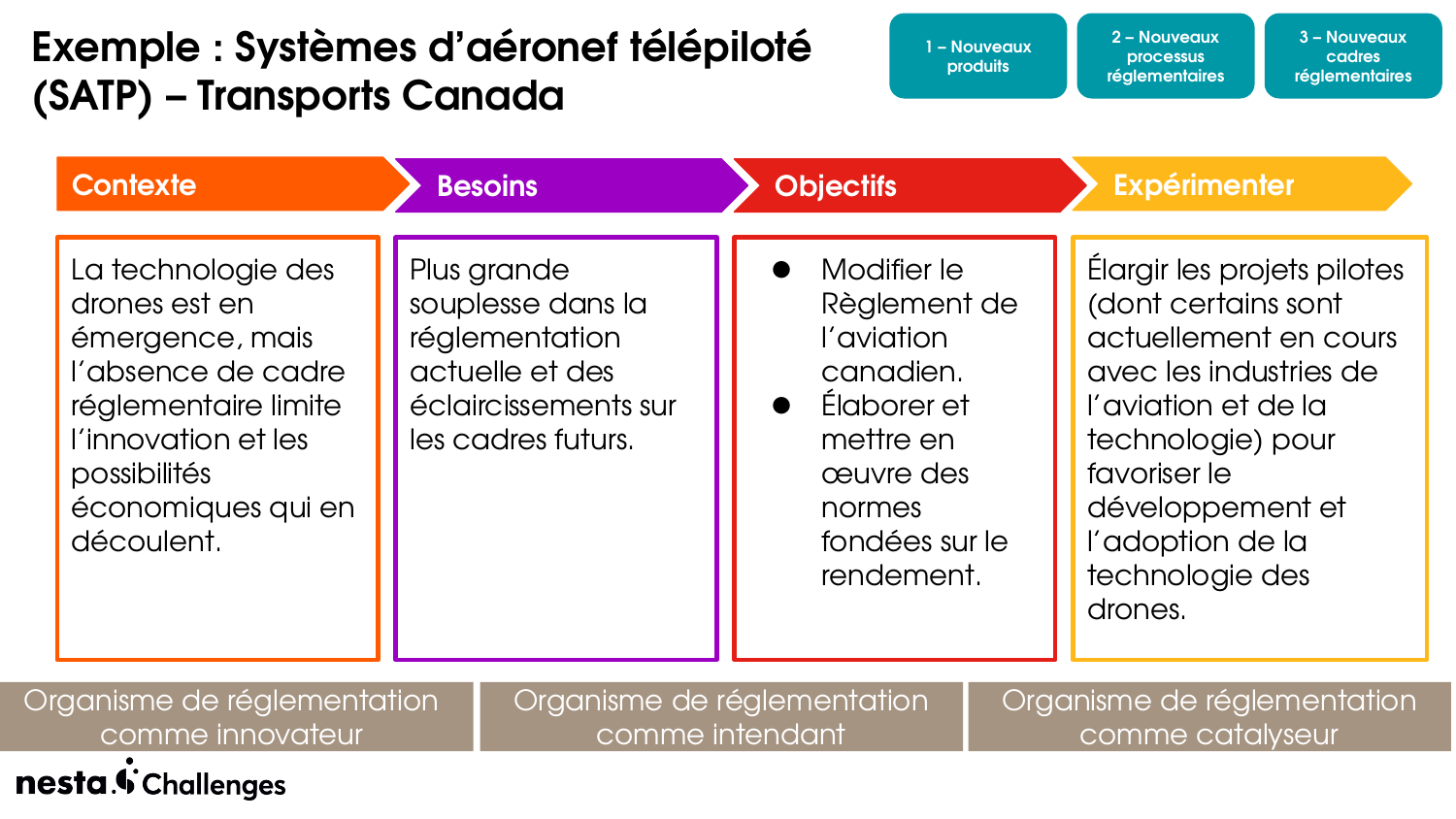

# Exemple : Systèmes d’aéronef télépiloté (SATP) – Transports Canada
1 – Nouveaux produits
2 – Nouveaux processus réglementaires
3 – Nouveaux cadres réglementaires
Contexte
Expérimenter
Besoins
Objectifs
La technologie des drones est en émergence, mais l’absence de cadre réglementaire limite l’innovation et les possibilités économiques qui en découlent.
Plus grande souplesse dans la réglementation actuelle et des éclaircissements sur les cadres futurs.
Modifier le Règlement de l’aviation canadien.
Élaborer et mettre en œuvre des normes fondées sur le rendement.
Élargir les projets pilotes (dont certains sont actuellement en cours avec les industries de l’aviation et de la technologie) pour favoriser le développement et l’adoption de la technologie des drones.
Organisme de réglementation comme innovateur
Organisme de réglementation comme intendant
Organisme de réglementation comme catalyseur